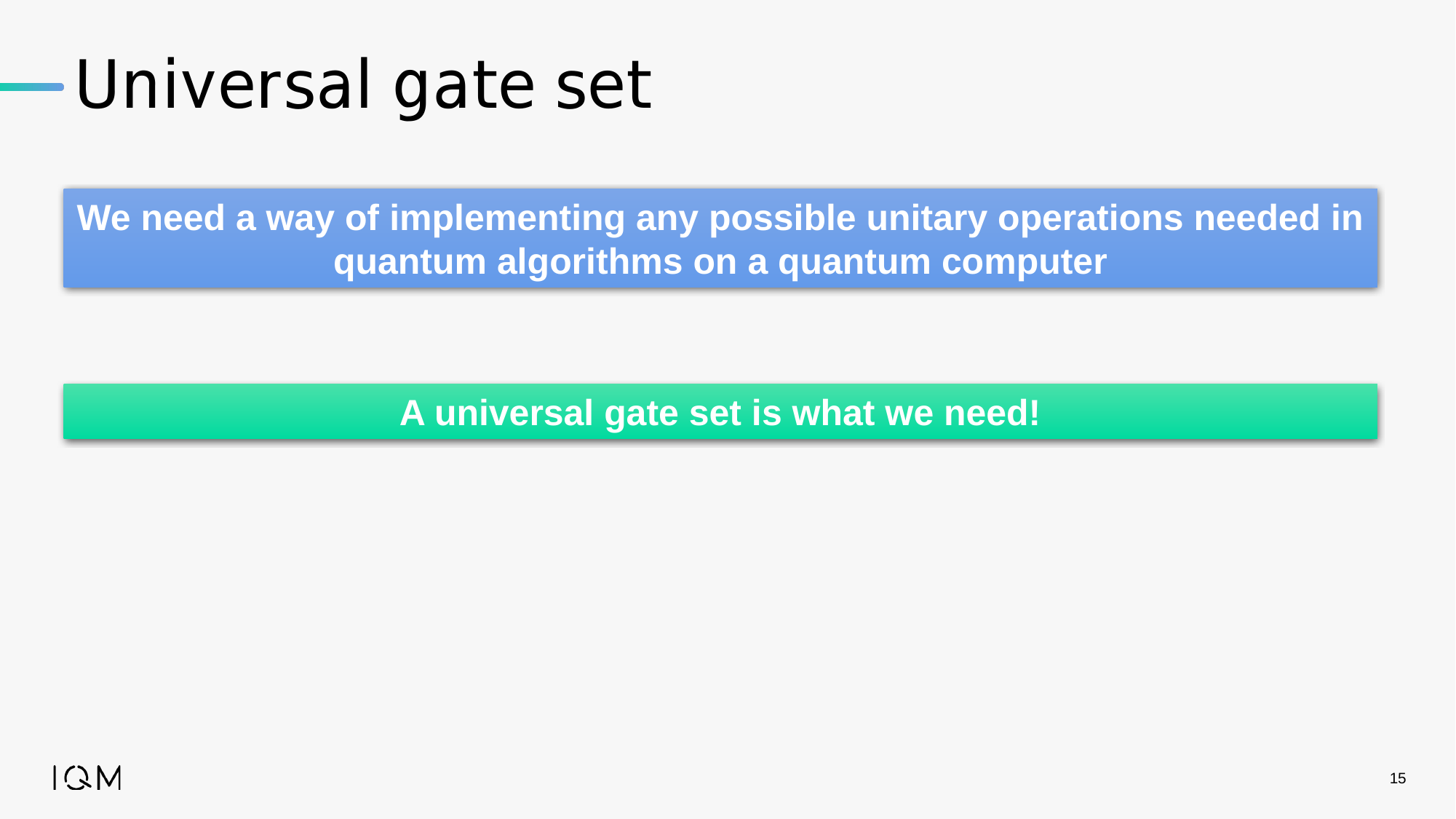

# Universal gate set
We need a way of implementing any possible unitary operations needed in quantum algorithms on a quantum computer
A universal gate set is what we need!